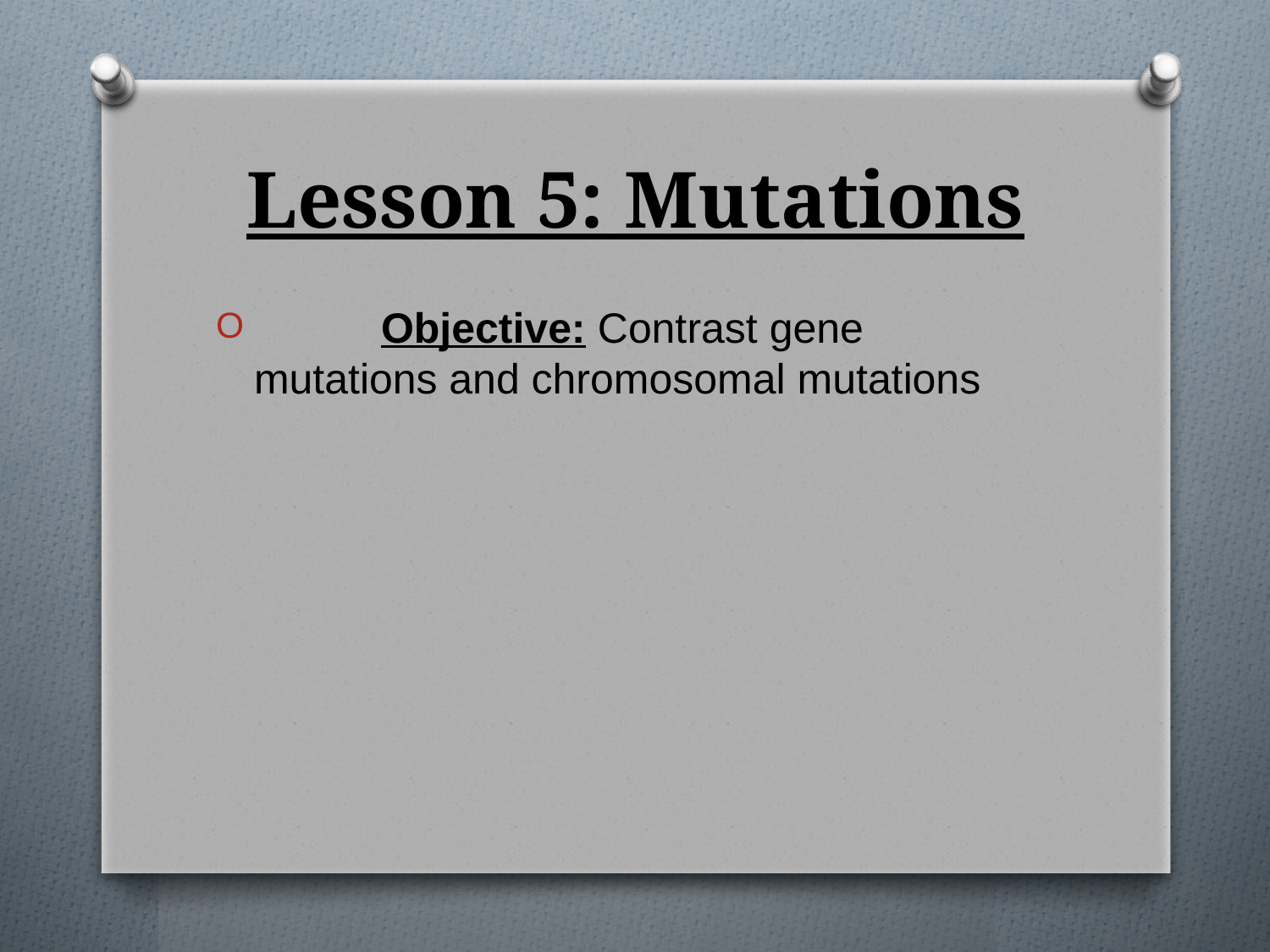

# Lesson 5: Mutations
	Objective: Contrast gene mutations and chromosomal mutations